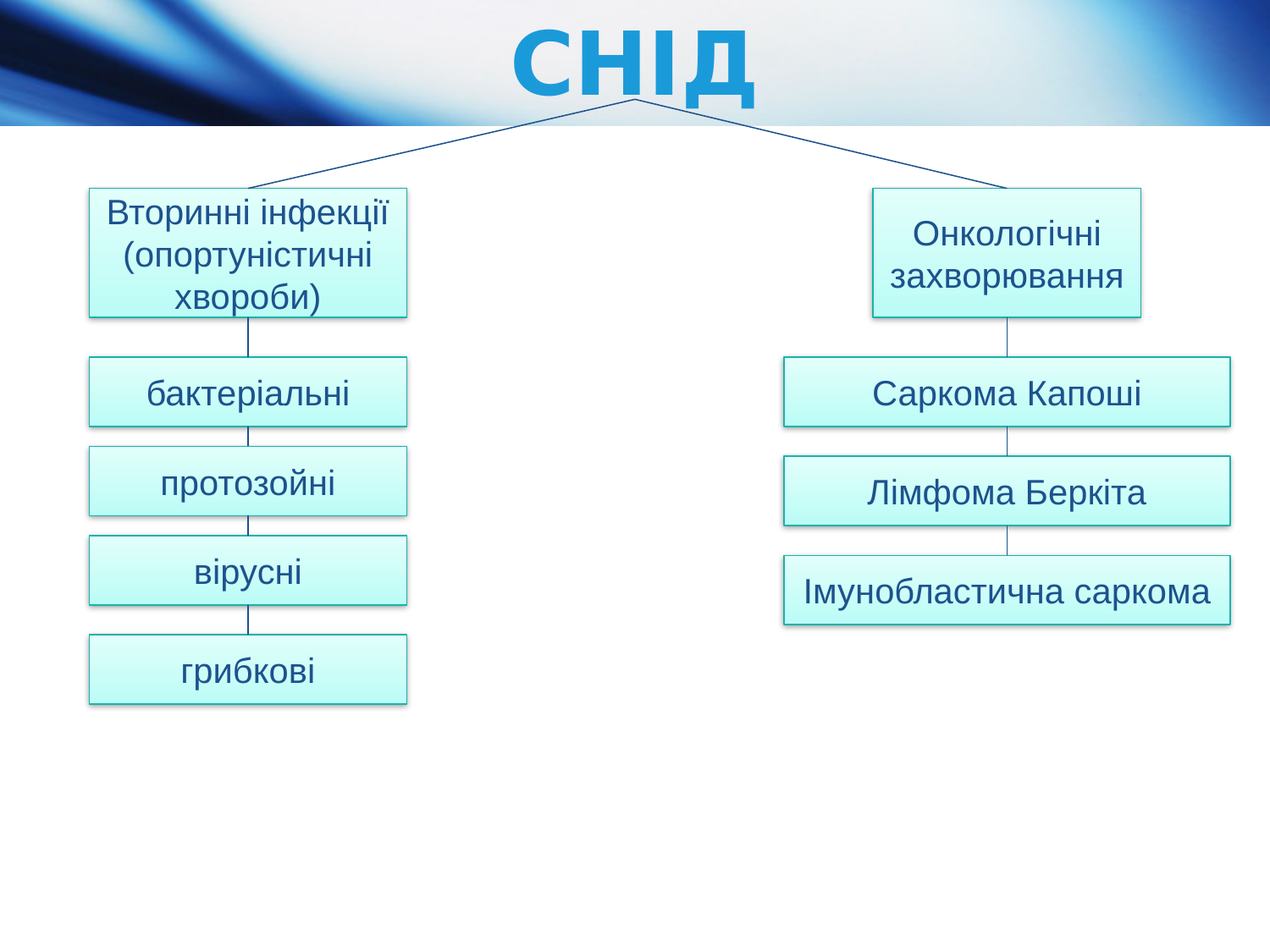

# СНІД
Вторинні інфекції
(опортуністичні хвороби)
Онкологічні захворювання
бактеріальні
Саркома Капоші
протозойні
Лімфома Беркіта
вірусні
Імунобластична саркома
грибкові